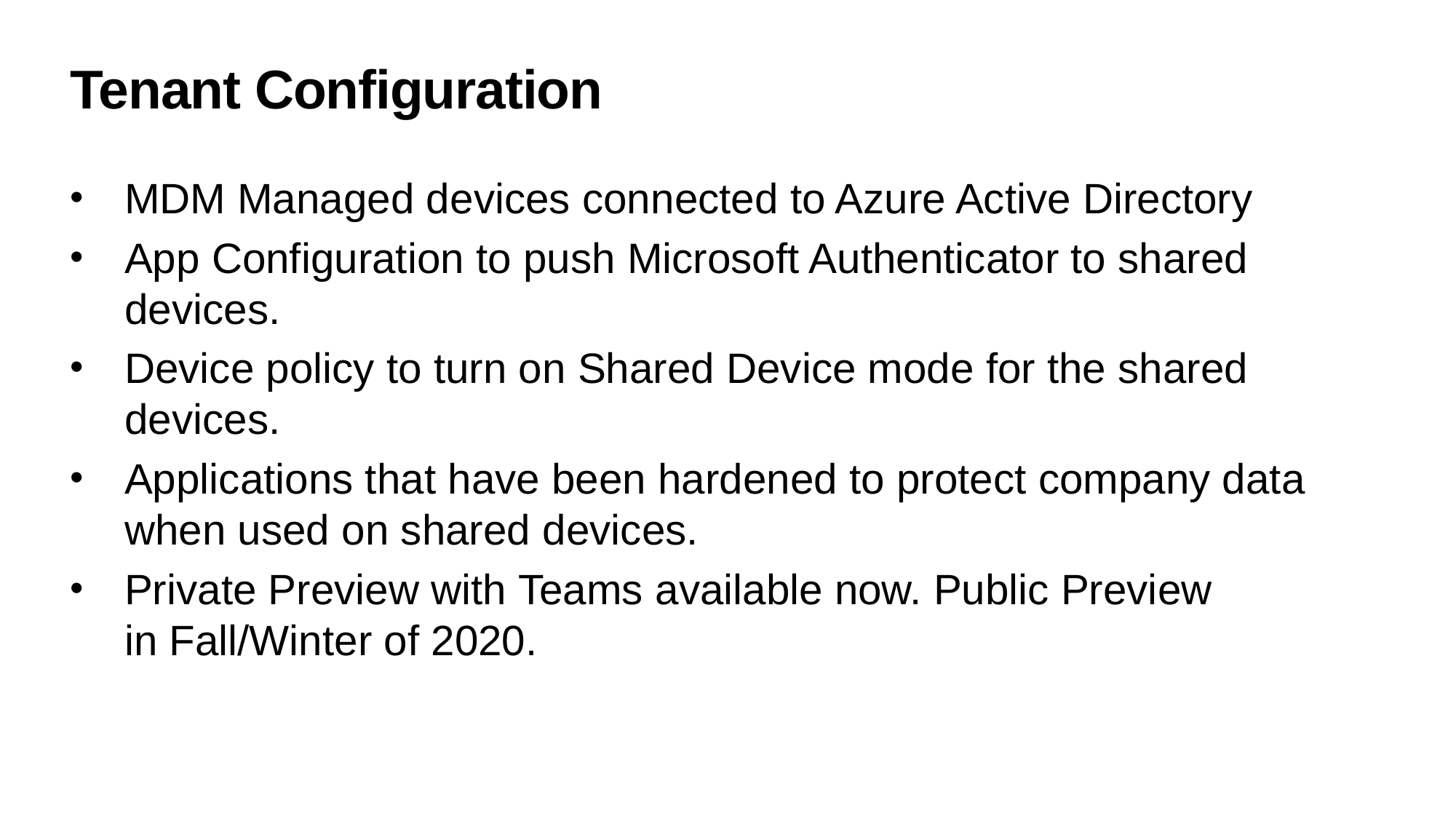

# Tenant Configuration
MDM Managed devices connected to Azure Active Directory
App Configuration to push Microsoft Authenticator to shared devices.
Device policy to turn on Shared Device mode for the shared devices.
Applications that have been hardened to protect company data when used on shared devices.
Private Preview with Teams available now. Public Preview in Fall/Winter of 2020.